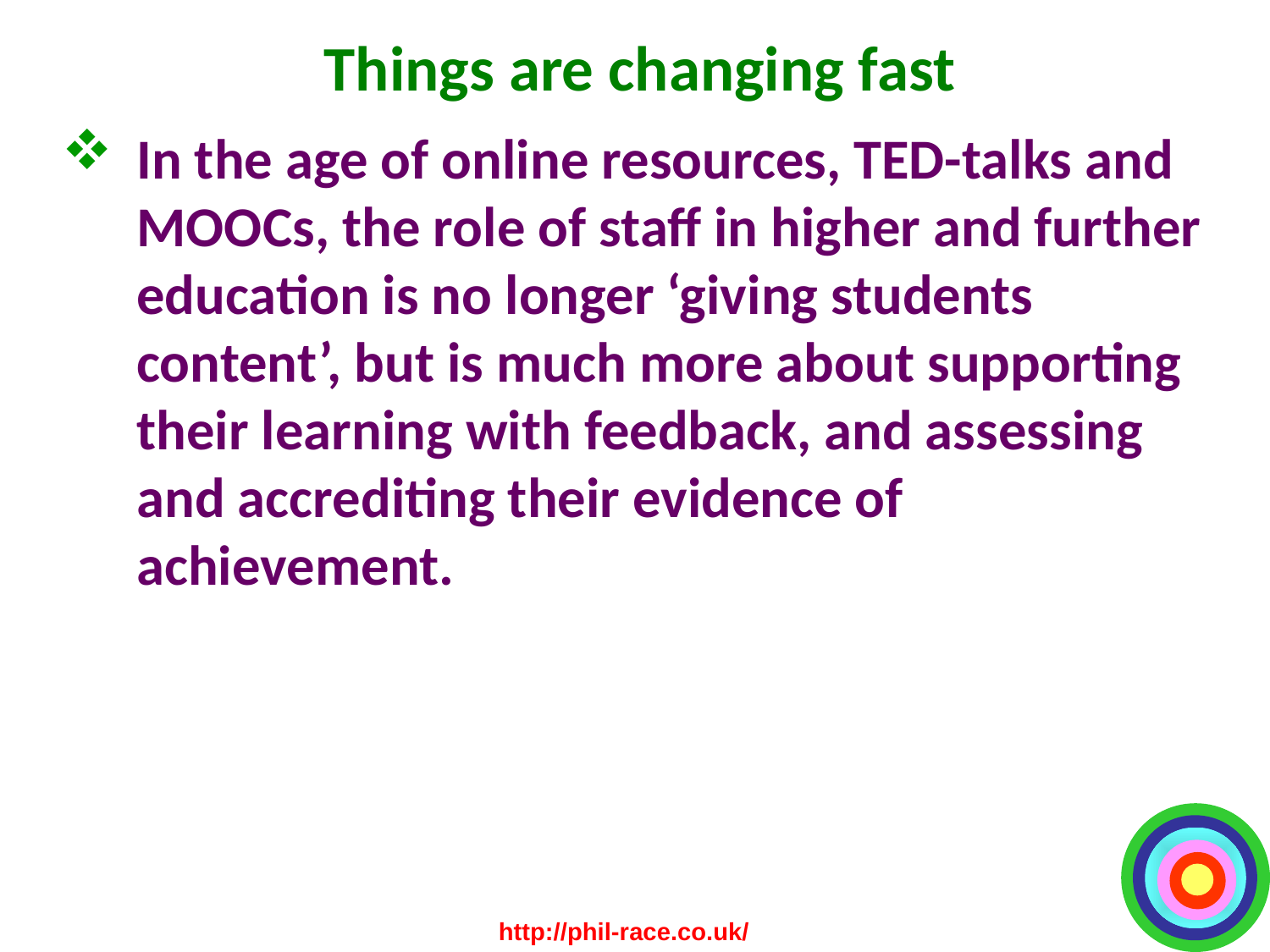

# Things are changing fast
In the age of online resources, TED-talks and MOOCs, the role of staff in higher and further education is no longer ‘giving students content’, but is much more about supporting their learning with feedback, and assessing and accrediting their evidence of achievement.